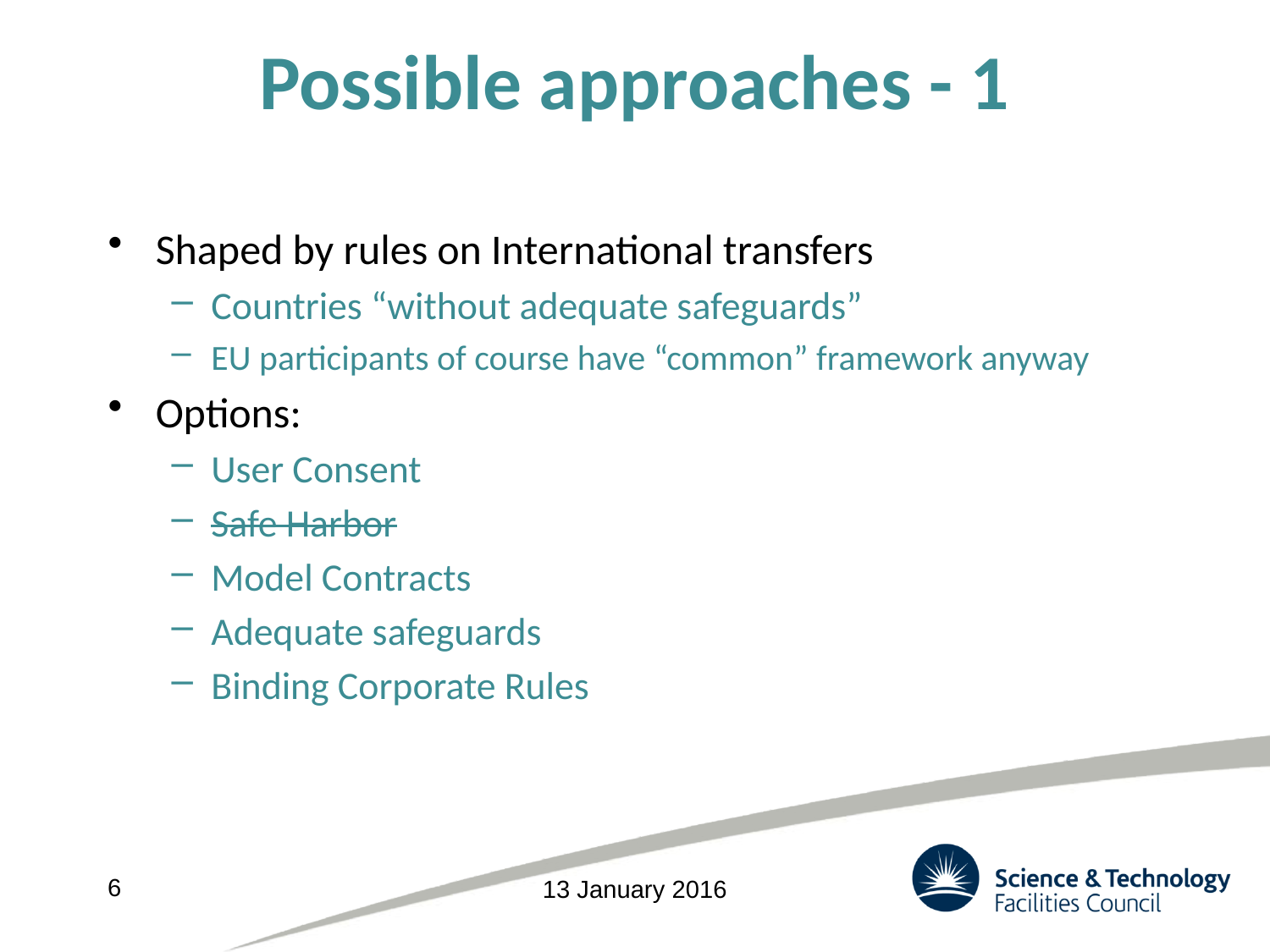

# Possible approaches - 1
Shaped by rules on International transfers
Countries “without adequate safeguards”
EU participants of course have “common” framework anyway
Options:
User Consent
Safe Harbor
Model Contracts
Adequate safeguards
Binding Corporate Rules

6
13 January 2016